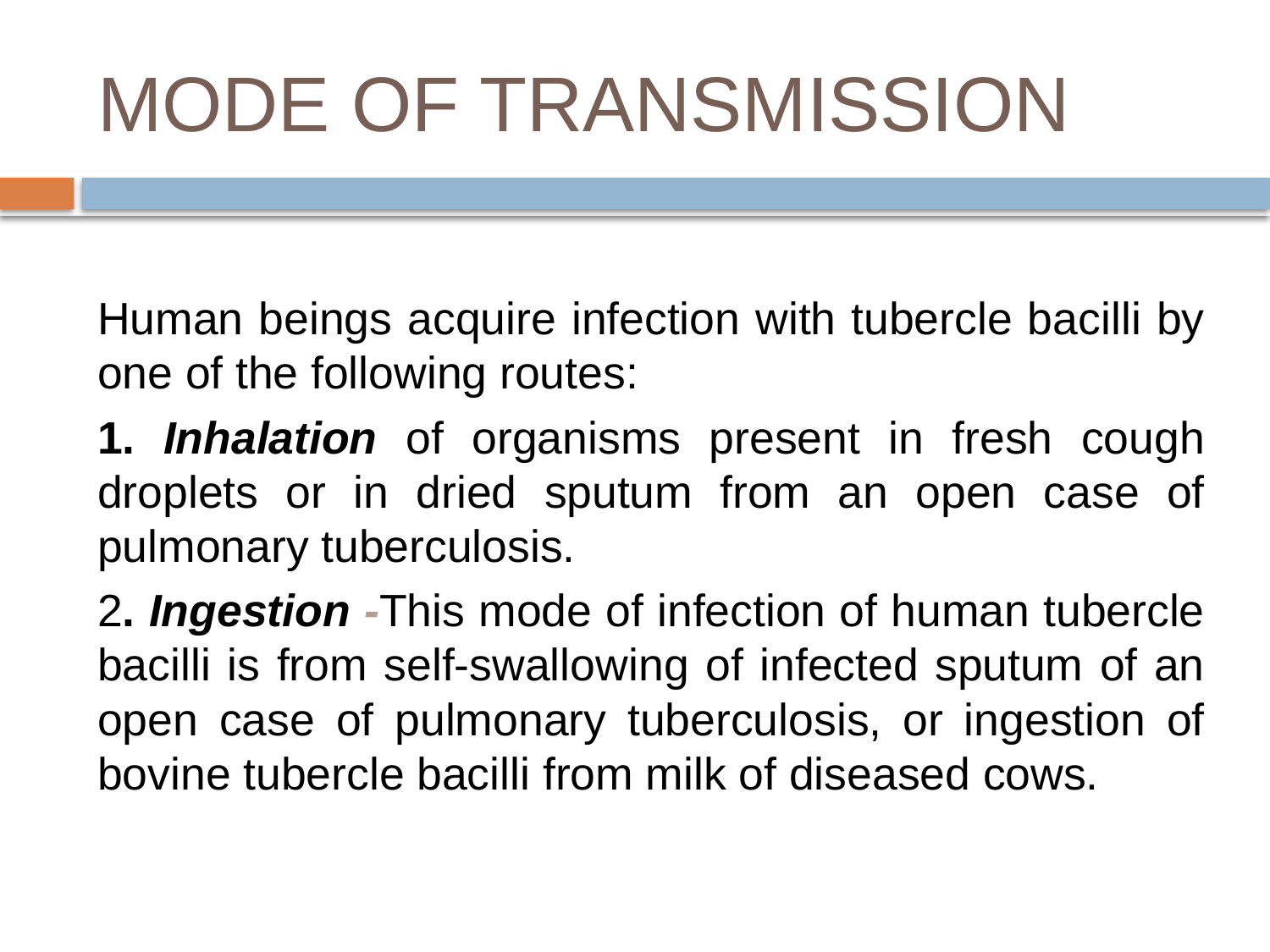

# MODE OF TRANSMISSION

Human beings acquire infection with tubercle bacilli by one of the following routes:
1. Inhalation of organisms present in fresh cough droplets or in dried sputum from an open case of pulmonary tuberculosis.
2. Ingestion -This mode of infection of human tubercle bacilli is from self-swallowing of infected sputum of an open case of pulmonary tuberculosis, or ingestion of bovine tubercle bacilli from milk of diseased cows.